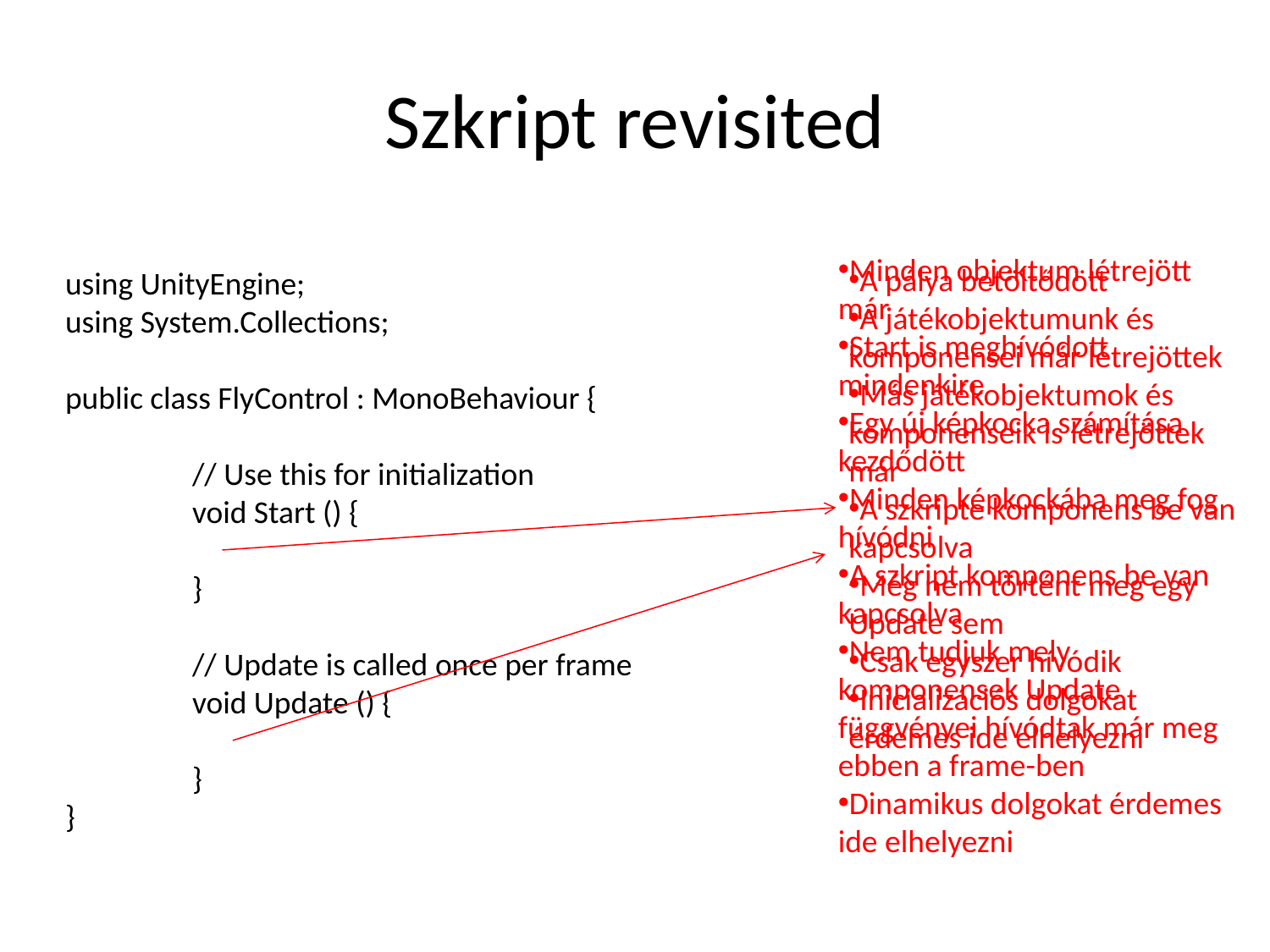

# Szkript revisited
Minden objektum létrejött már
Start is meghívódott mindenkire
Egy új képkocka számítása kezdődött
Minden képkockába meg fog hívódni
A szkript komponens be van kapcsolva
Nem tudjuk mely komponensek Update függvényei hívódtak már meg ebben a frame-ben
Dinamikus dolgokat érdemes ide elhelyezni
A pálya betöltődött
A játékobjektumunk és komponensei már létrejöttek
Más játékobjektumok és komponenseik is létrejöttek már
A szkripte komponens be van kapcsolva
Még nem történt meg egy Update sem
Csak egyszer hívódik
Inicializációs dolgokat érdemes ide elhelyezni
using UnityEngine;
using System.Collections;

public class FlyControl : MonoBehaviour {

	// Use this for initialization
	void Start () {

	}

	// Update is called once per frame
	void Update () {

	}
}